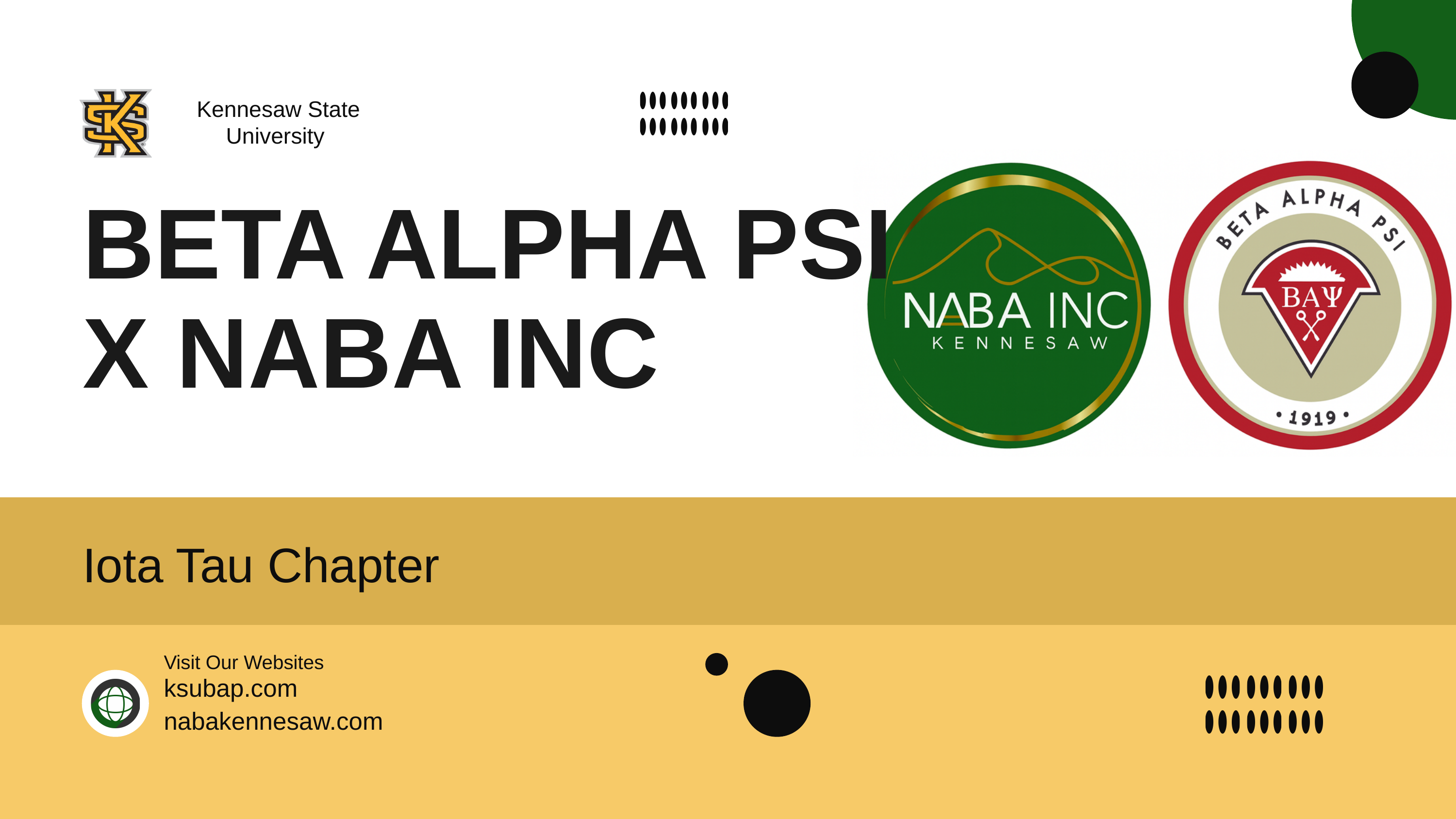

Kennesaw State University

BETA ALPHA PSI X NABA INC

Iota Tau Chapter

Visit Our Websites

ksubap.com

nabakennesaw.com